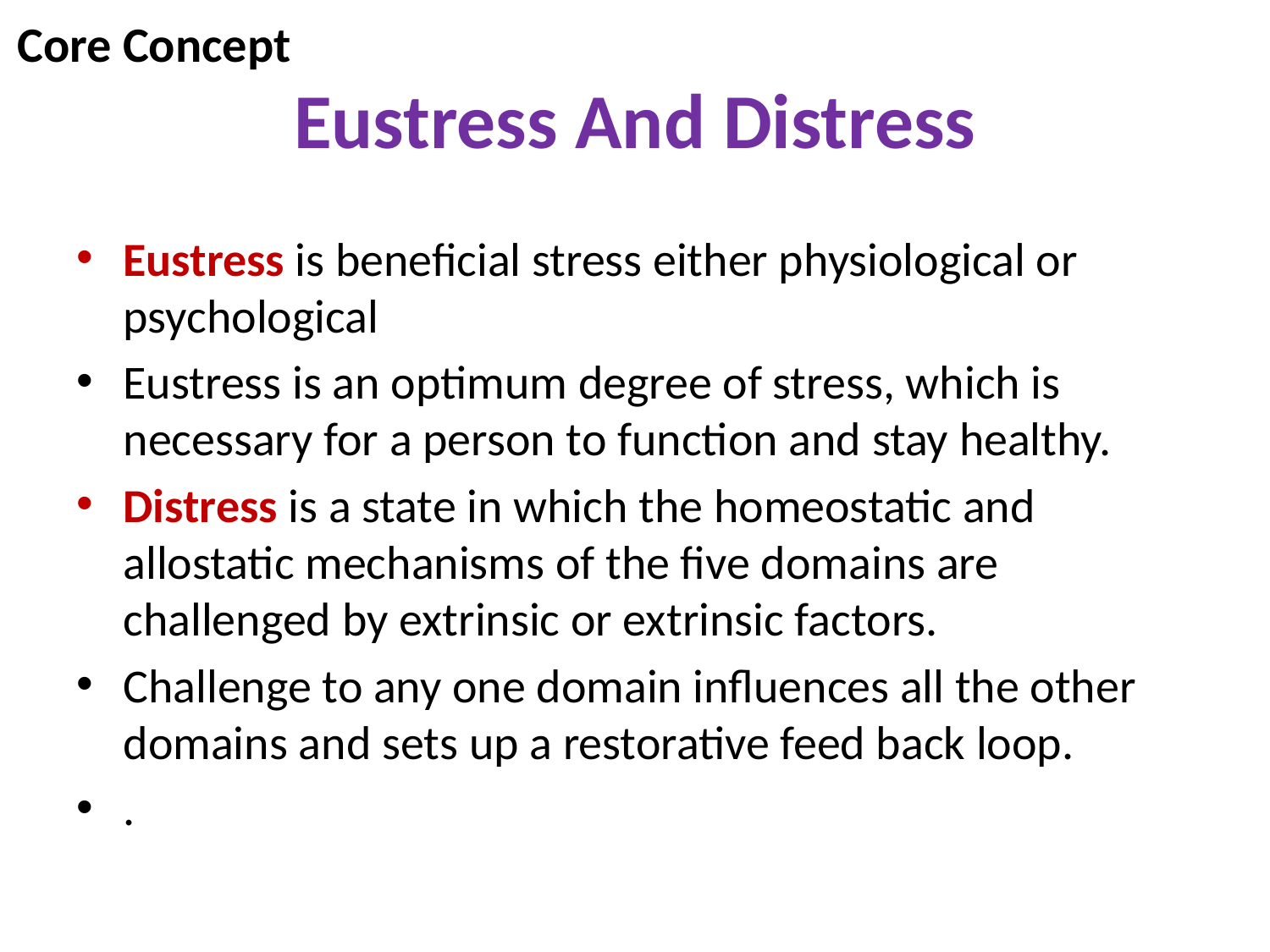

Core Concept
# Eustress And Distress
Eustress is beneficial stress either physiological or psychological
Eustress is an optimum degree of stress, which is necessary for a person to function and stay healthy.
Distress is a state in which the homeostatic and allostatic mechanisms of the five domains are challenged by extrinsic or extrinsic factors.
Challenge to any one domain influences all the other domains and sets up a restorative feed back loop.
.